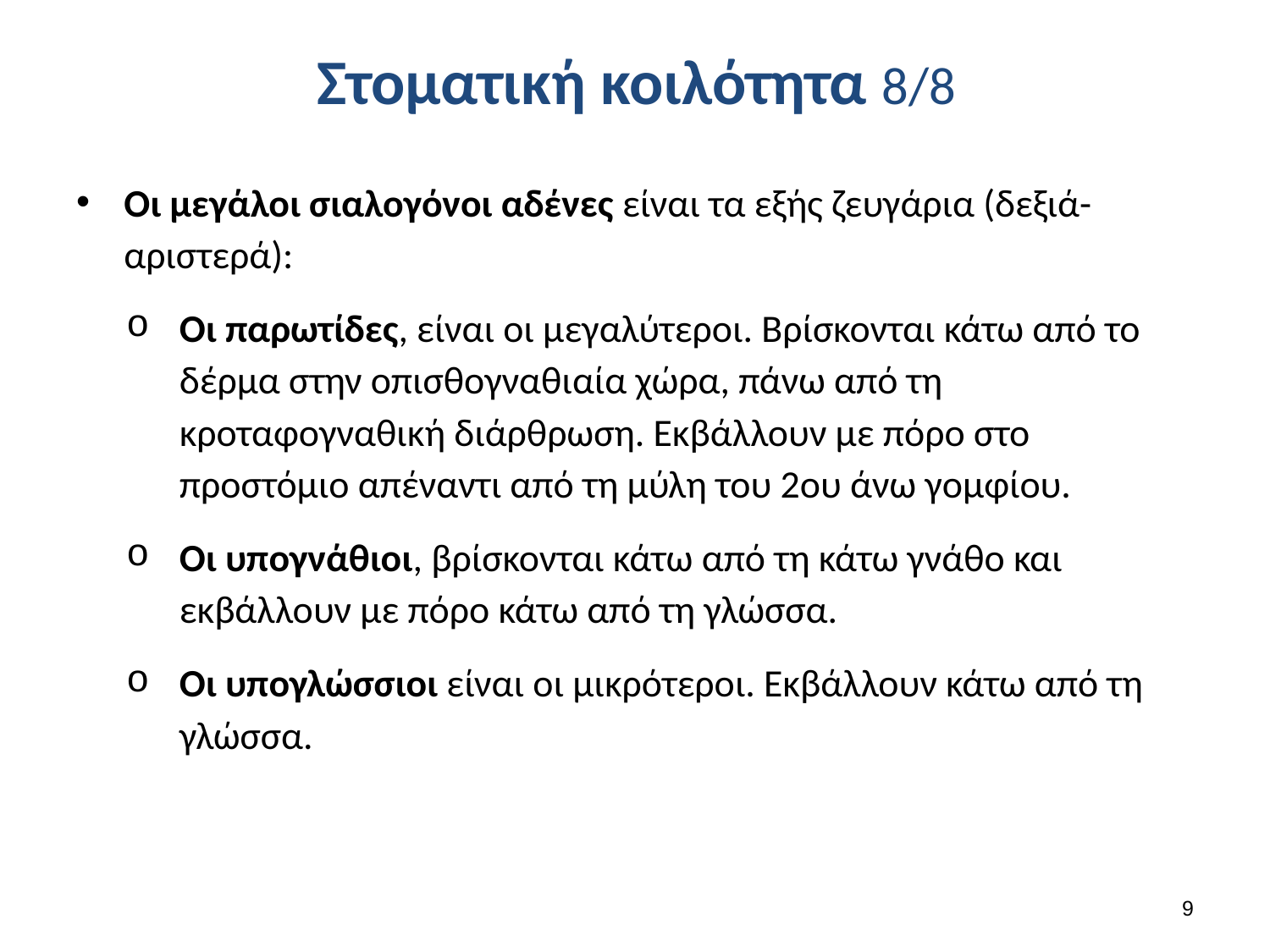

# Στοματική κοιλότητα 8/8
Οι μεγάλοι σιαλογόνοι αδένες είναι τα εξής ζευγάρια (δεξιά-αριστερά):
Οι παρωτίδες, είναι οι μεγαλύτεροι. Βρίσκονται κάτω από το δέρμα στην οπισθογναθιαία χώρα, πάνω από τη κροταφογναθική διάρθρωση. Εκβάλλουν με πόρο στο προστόμιο απέναντι από τη μύλη του 2ου άνω γομφίου.
Οι υπογνάθιοι, βρίσκονται κάτω από τη κάτω γνάθο και εκβάλλουν με πόρο κάτω από τη γλώσσα.
Οι υπογλώσσιοι είναι οι μικρότεροι. Εκβάλλουν κάτω από τη γλώσσα.
9